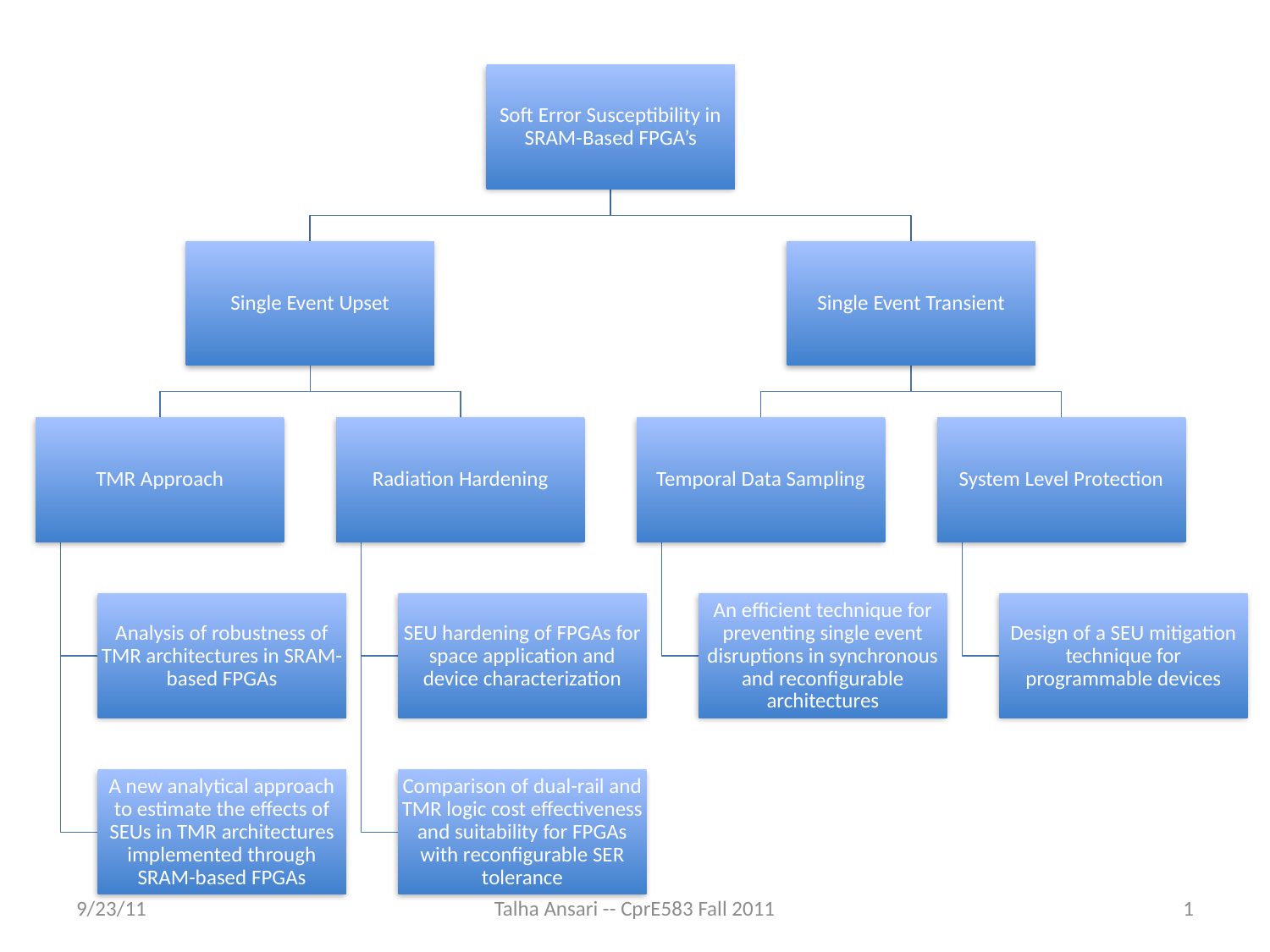

Soft Error Susceptibility in SRAM-Based FPGA’s
Single Event Upset
TMR Approach
Analysis of robustness of TMR architectures in SRAM-based FPGAs
A new analytical approach to estimate the effects of SEUs in TMR architectures implemented through SRAM-based FPGAs
Radiation Hardening
SEU hardening of FPGAs for space application and device characterization
Comparison of dual-rail and TMR logic cost effectiveness and suitability for FPGAs with reconfigurable SER tolerance
Single Event Transient
Temporal Data Sampling
An efficient technique for preventing single event disruptions in synchronous and reconfigurable architectures
System Level Protection
Design of a SEU mitigation technique for programmable devices
9/23/11
Talha Ansari -- CprE583 Fall 2011
1